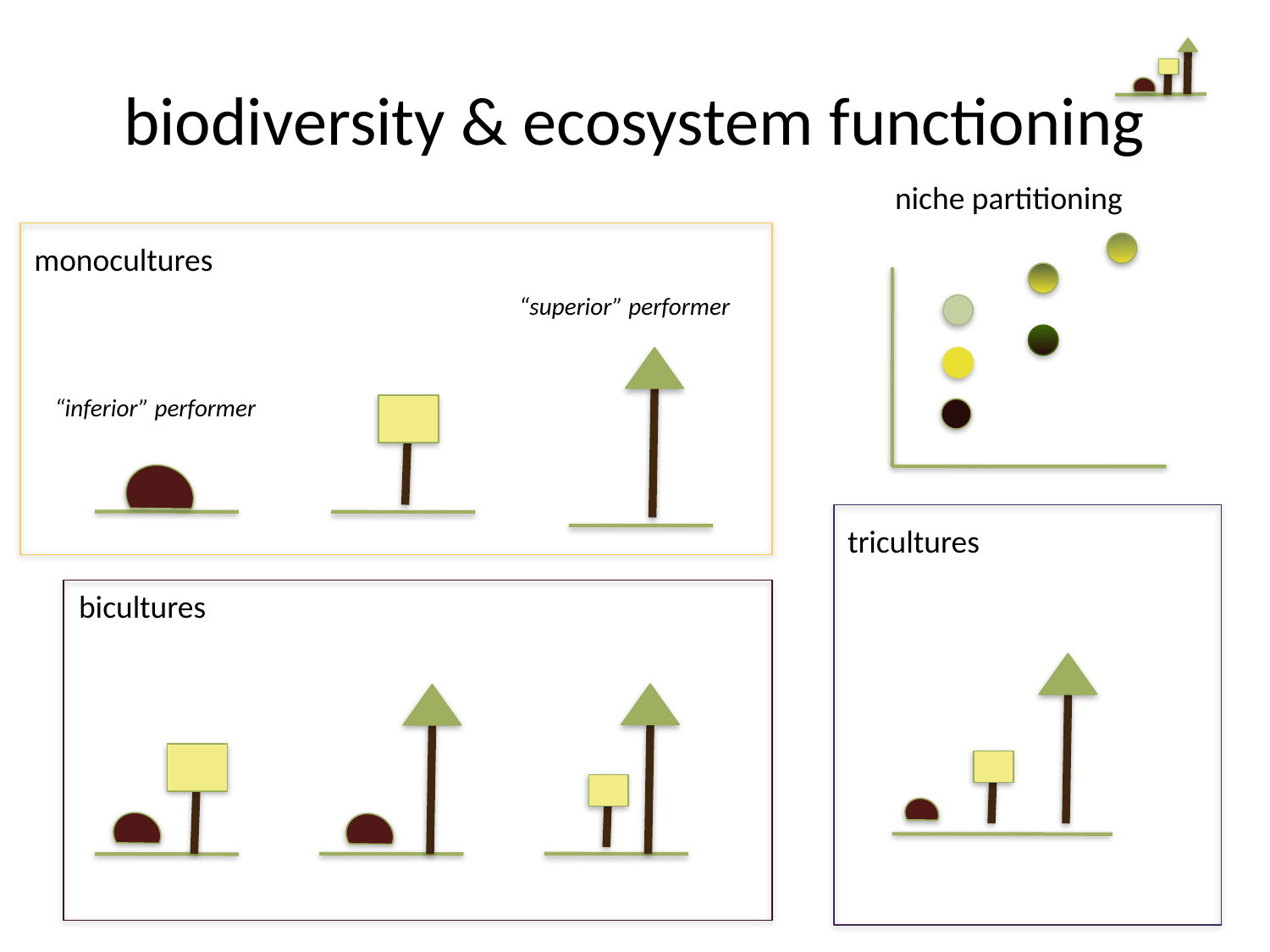

# biodiversity & ecosystem functioning

niche partitioning

monocultures

“superior” performer
“inferior” performer

tricultures

bicultures